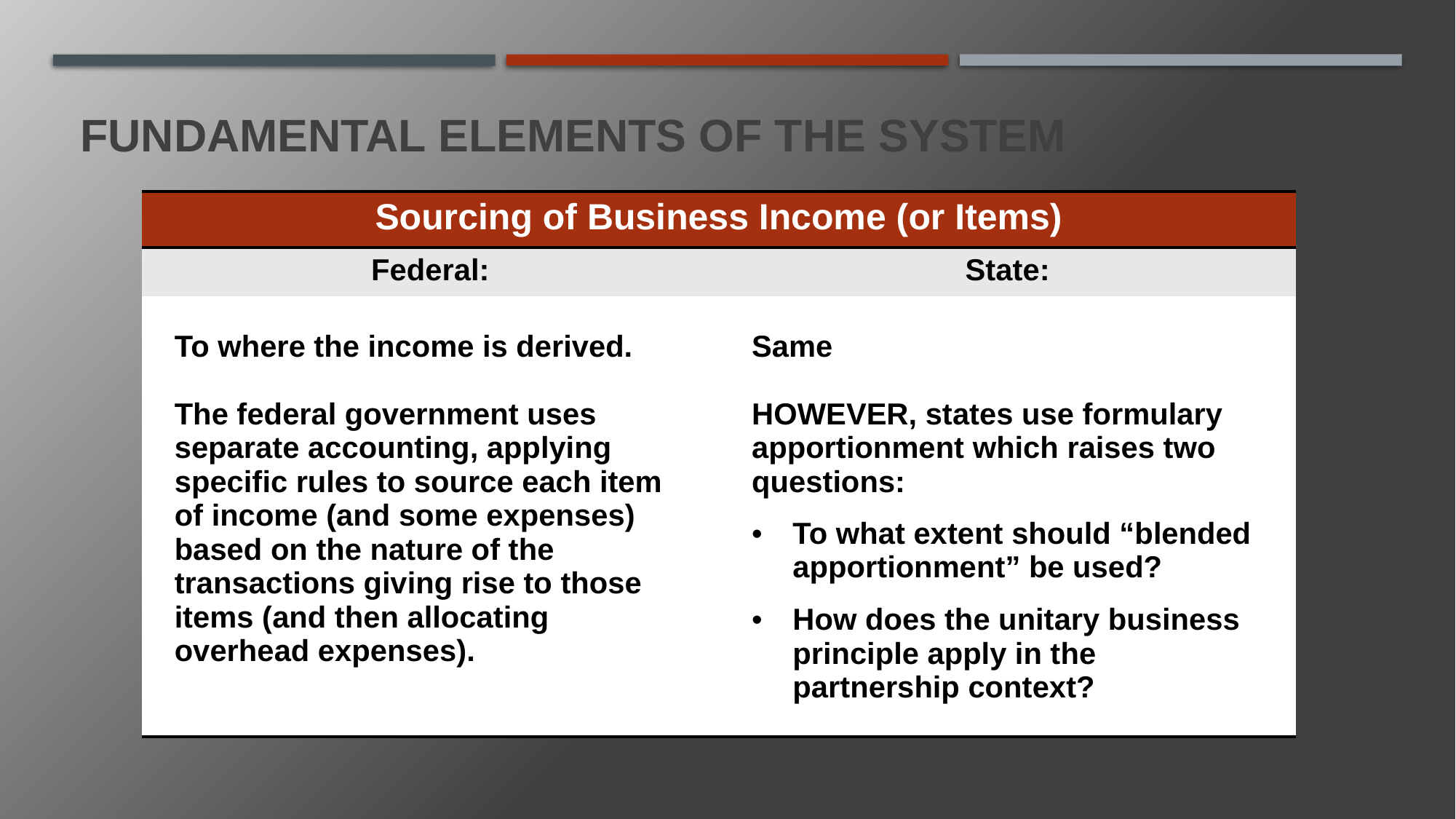

# Fundamental Elements of the System
| Sourcing of Business Income (or Items) |  |
| --- | --- |
| Federal: | State: |
| To where the income is derived. The federal government uses separate accounting, applying specific rules to source each item of income (and some expenses) based on the nature of the transactions giving rise to those items (and then allocating overhead expenses). | Same HOWEVER, states use formulary apportionment which raises two questions: To what extent should “blended apportionment” be used? How does the unitary business principle apply in the partnership context? |
17